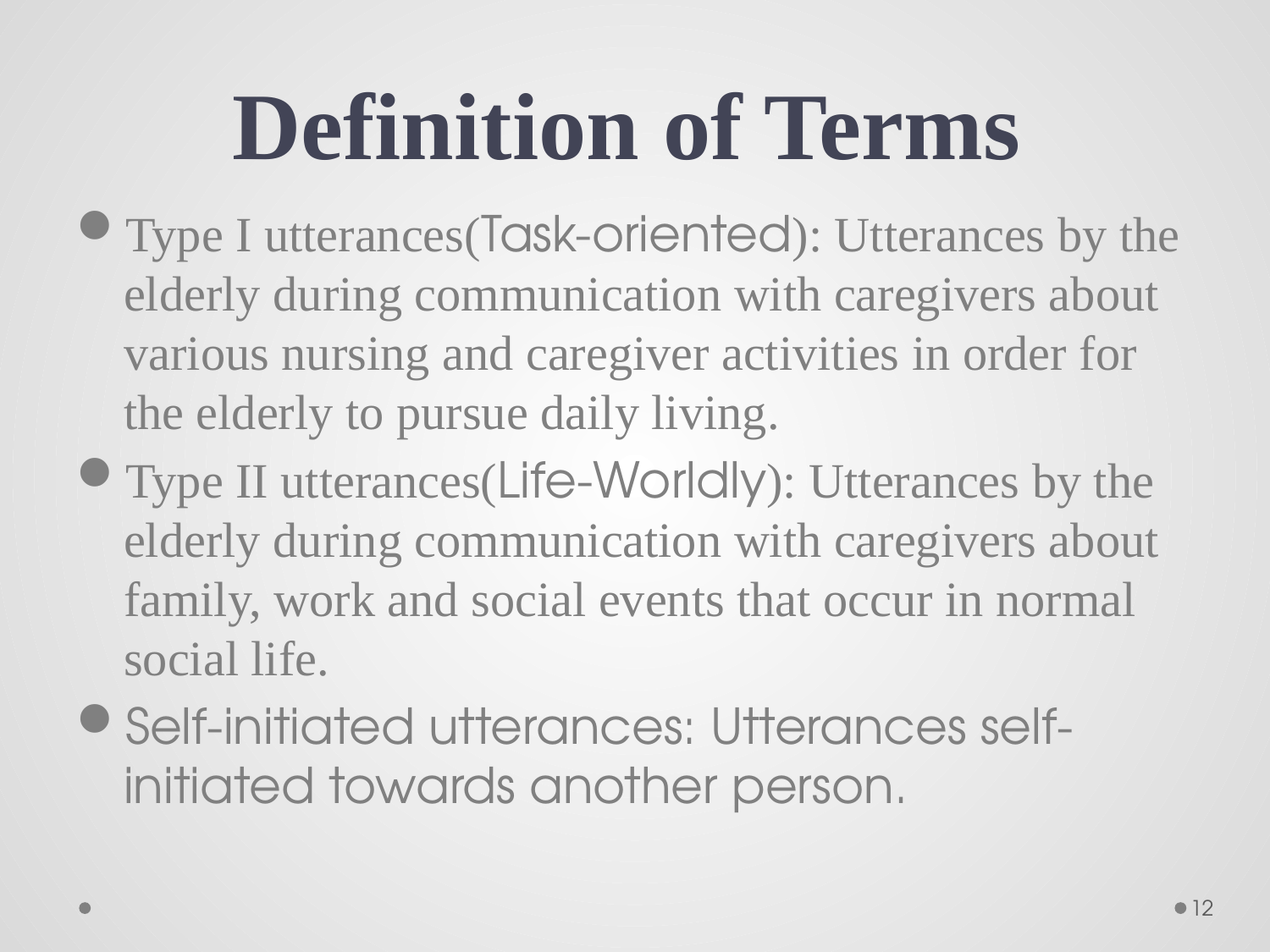

# Definition of Terms
Type I utterances(Task-oriented): Utterances by the elderly during communication with caregivers about various nursing and caregiver activities in order for the elderly to pursue daily living.
Type II utterances(Life-Worldly): Utterances by the elderly during communication with caregivers about family, work and social events that occur in normal social life.
Self-initiated utterances: Utterances self-initiated towards another person.

12